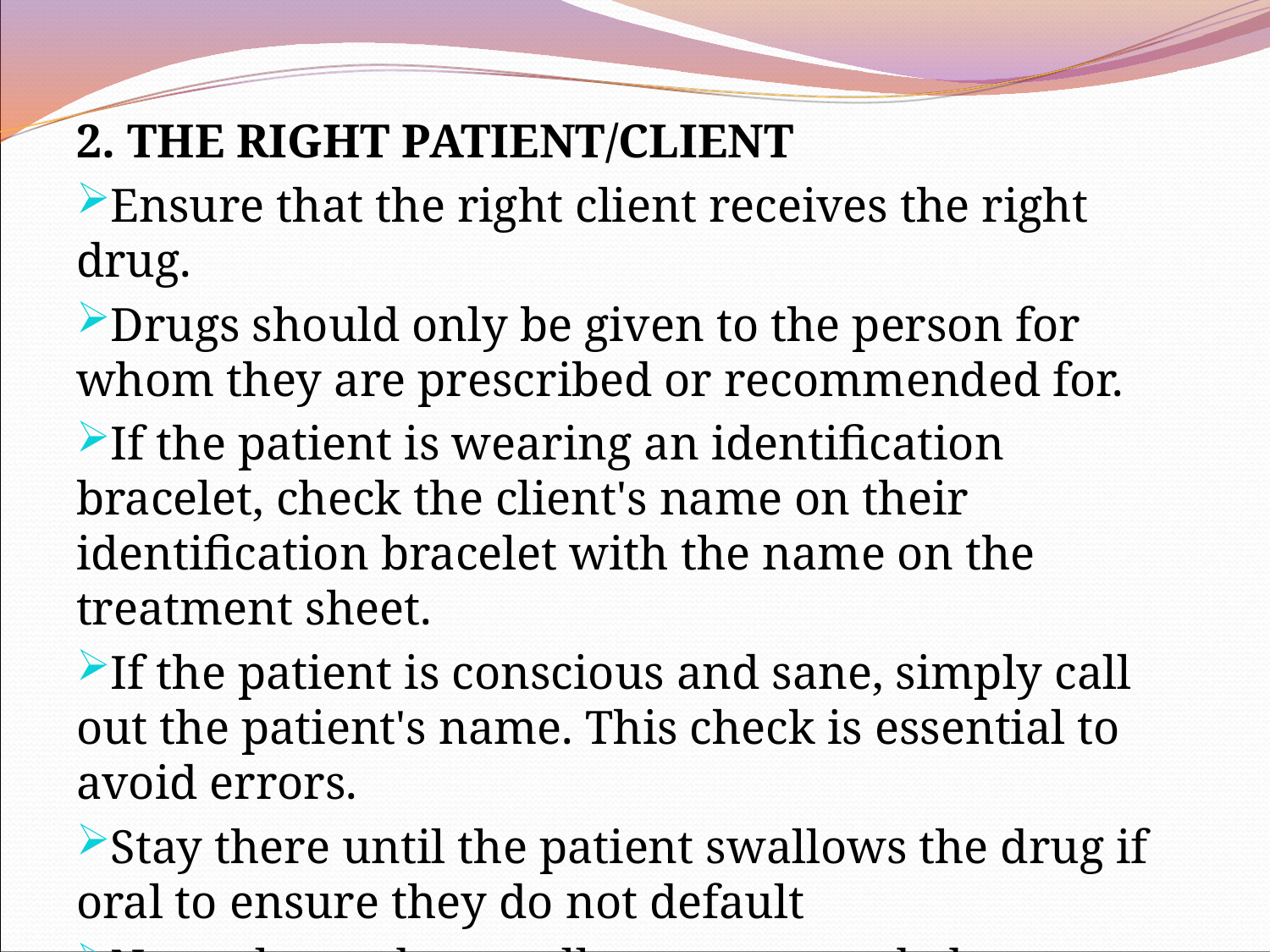

2. THE RIGHT PATIENT/CLIENT
Ensure that the right client receives the right drug.
Drugs should only be given to the person for whom they are prescribed or recommended for.
If the patient is wearing an identification bracelet, check the client's name on their identification bracelet with the name on the treatment sheet.
If the patient is conscious and sane, simply call out the patient's name. This check is essential to avoid errors.
Stay there until the patient swallows the drug if oral to ensure they do not default
Never leave drug trolleys un - attended